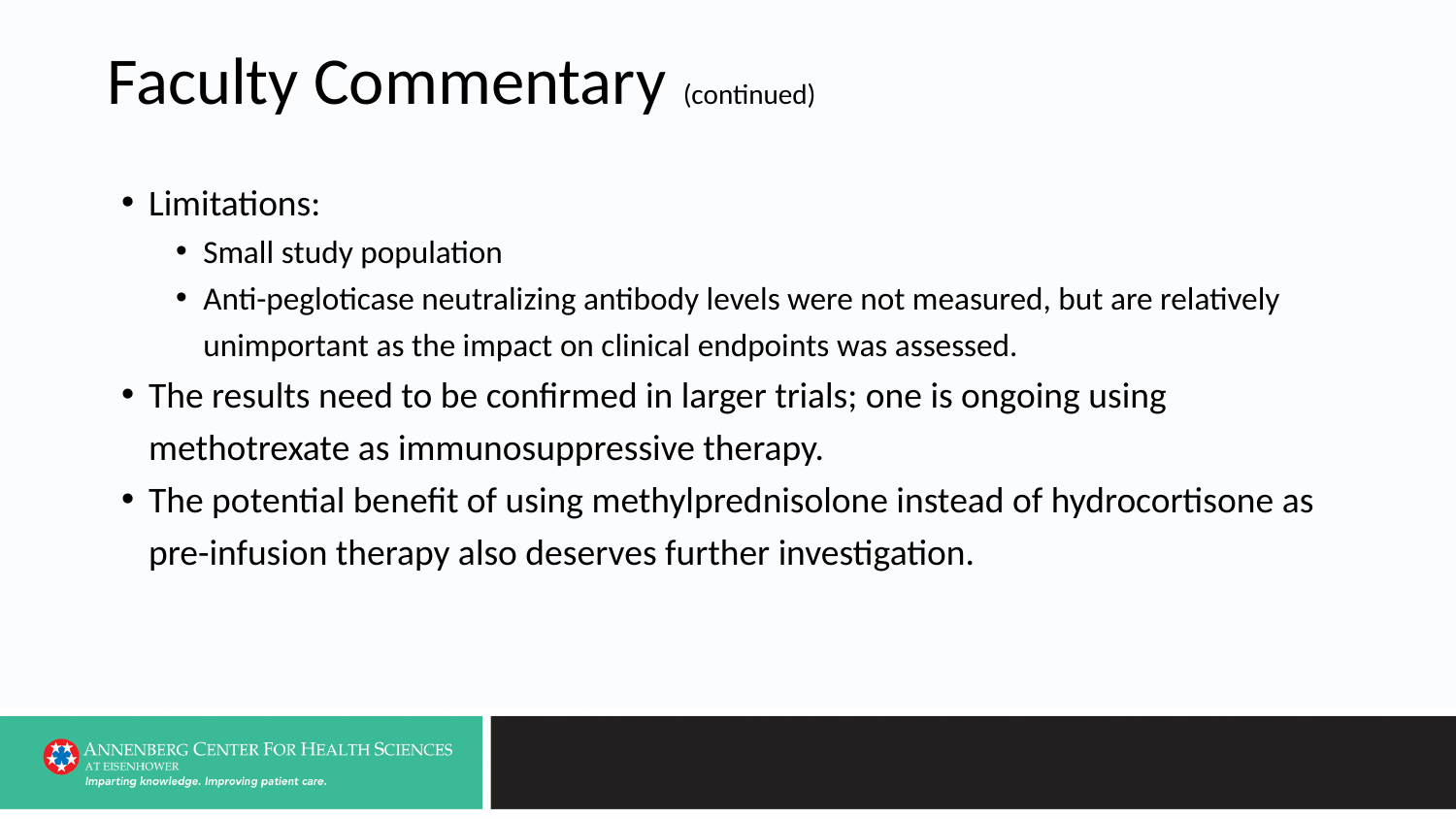

# Faculty Commentary (continued)
Limitations:
Small study population
Anti-pegloticase neutralizing antibody levels were not measured, but are relatively unimportant as the impact on clinical endpoints was assessed.
The results need to be confirmed in larger trials; one is ongoing using methotrexate as immunosuppressive therapy.
The potential benefit of using methylprednisolone instead of hydrocortisone as pre-infusion therapy also deserves further investigation.